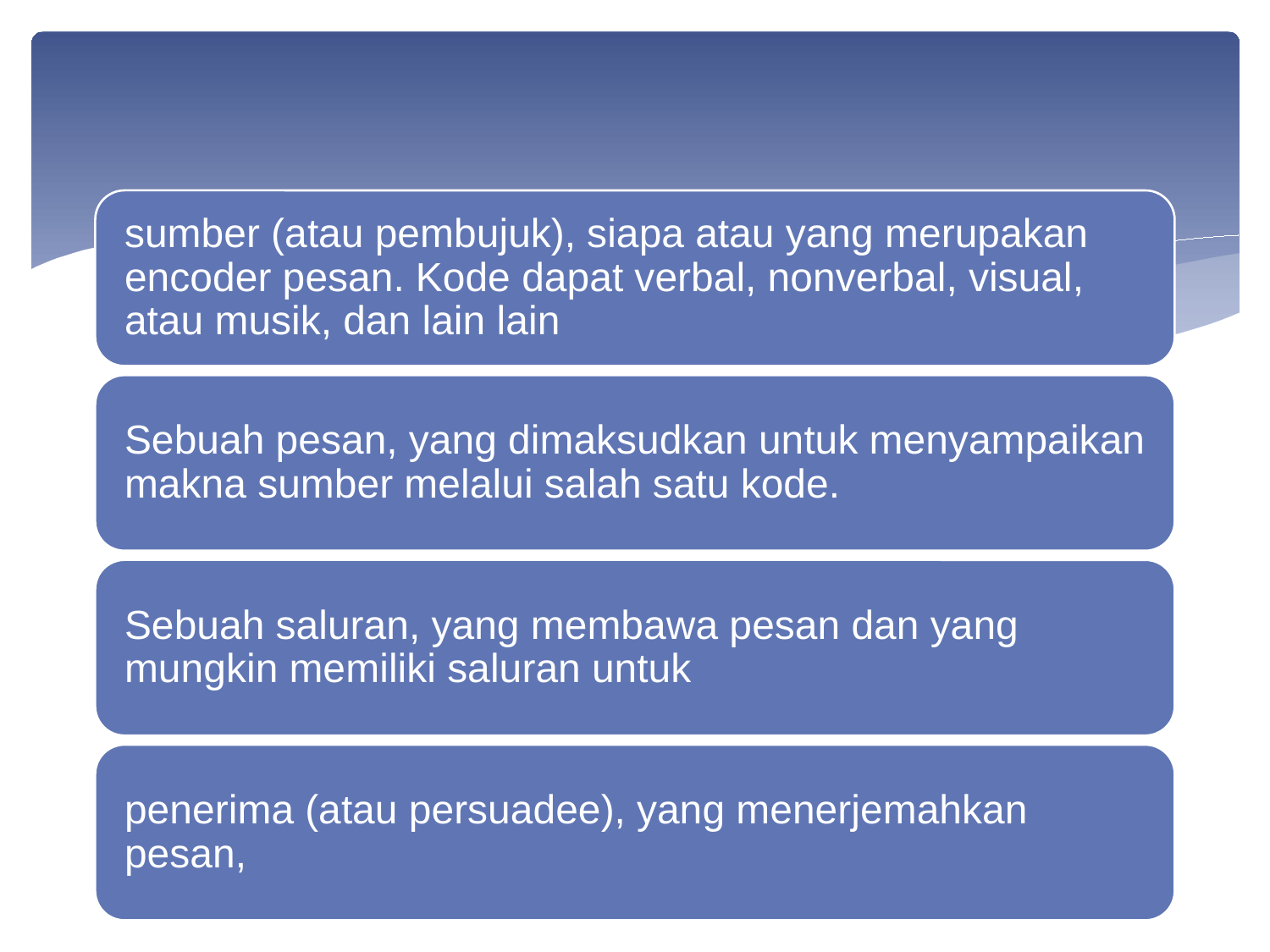

sumber (atau pembujuk), siapa atau yang merupakan encoder pesan. Kode dapat verbal, nonverbal, visual, atau musik, dan lain lain
Sebuah pesan, yang dimaksudkan untuk menyampaikan makna sumber melalui salah satu kode.
Sebuah saluran, yang membawa pesan dan yang mungkin memiliki saluran untuk
penerima (atau persuadee), yang menerjemahkan pesan,